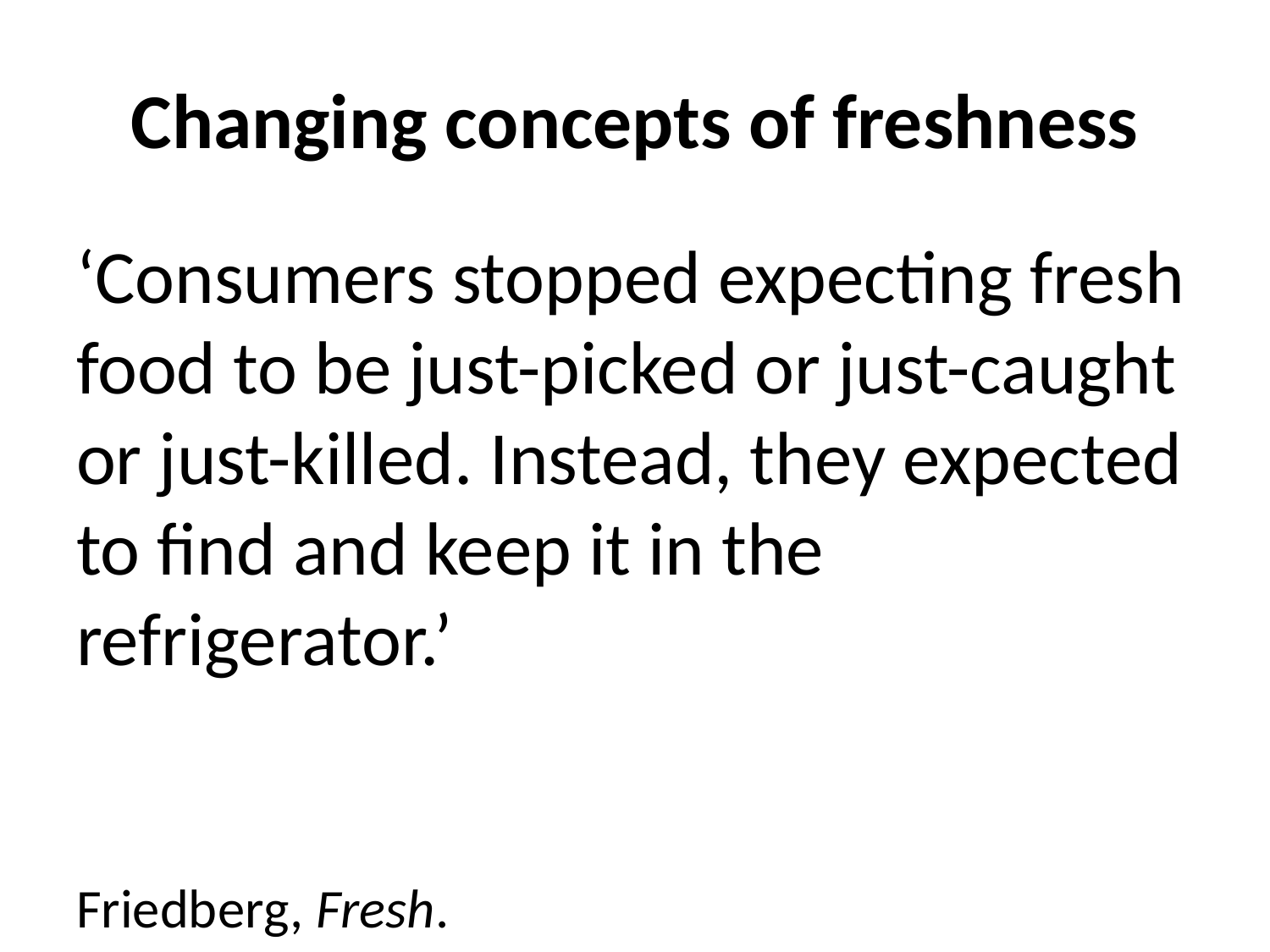

# Changing concepts of freshness
‘Consumers stopped expecting fresh food to be just-picked or just-caught or just-killed. Instead, they expected to find and keep it in the refrigerator.’

Friedberg, Fresh.